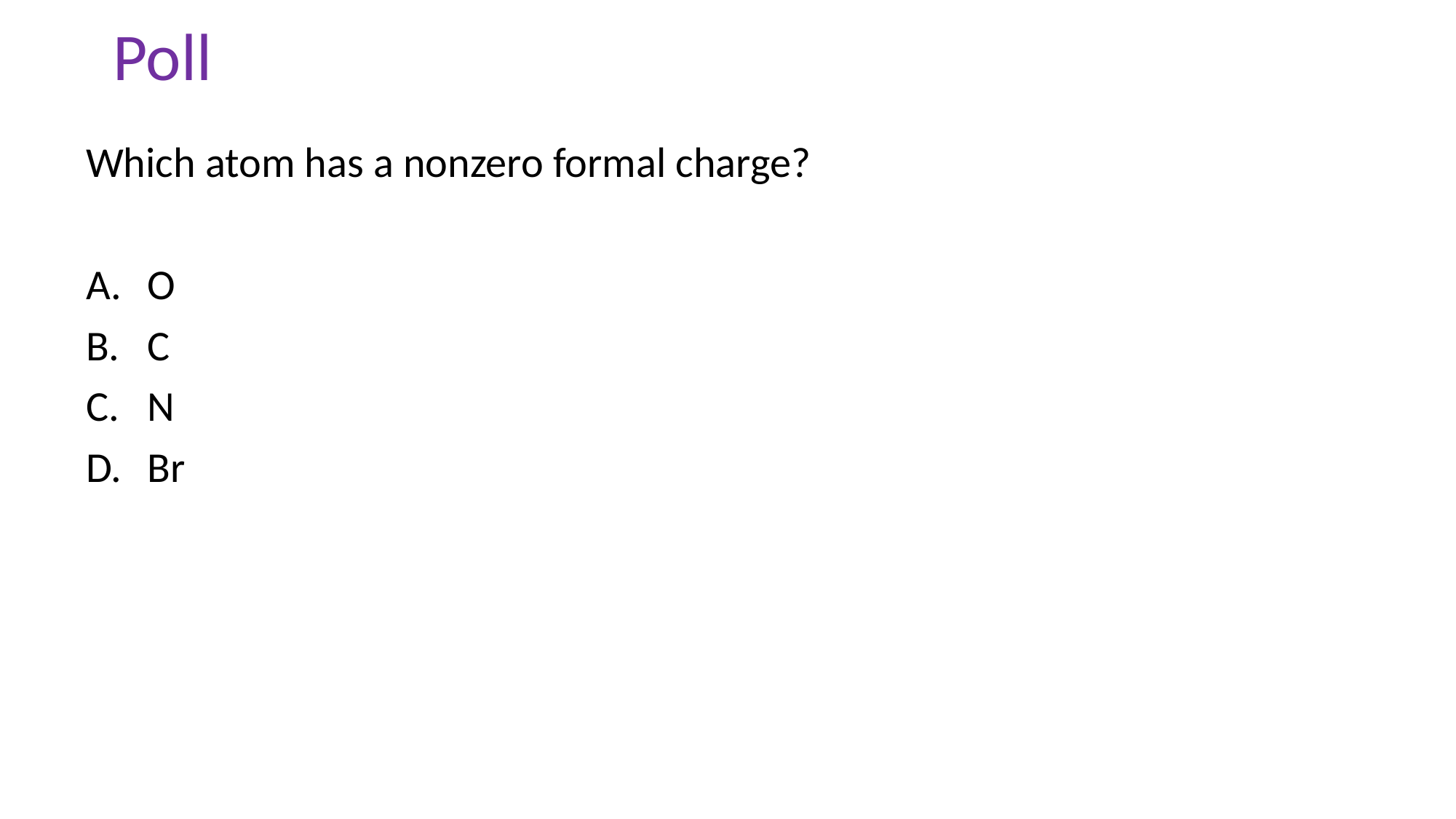

# Poll
Which atom has a nonzero formal charge?

O
C
N
Br